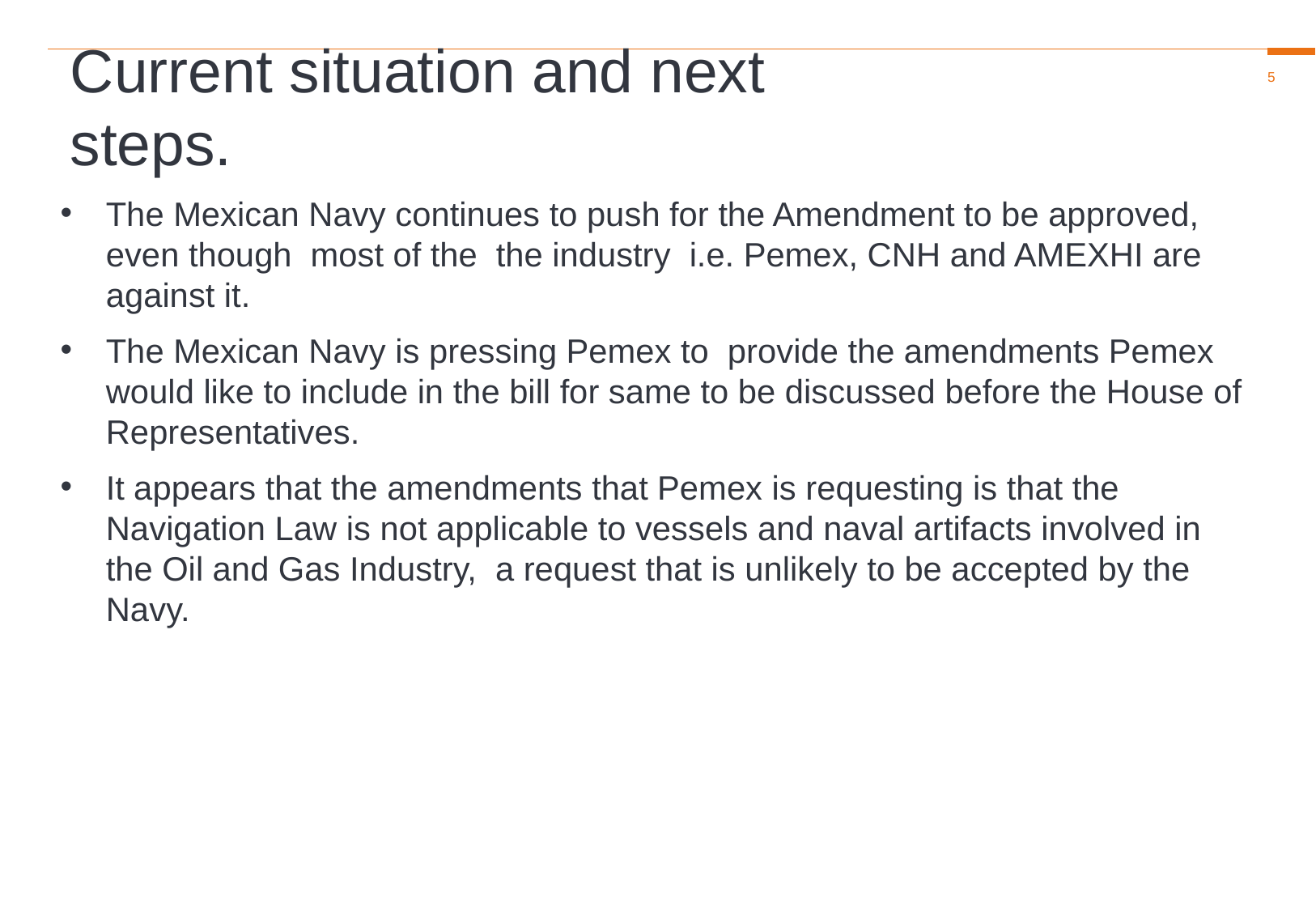

5
# Current situation and next steps.
The Mexican Navy continues to push for the Amendment to be approved, even though  most of the  the industry  i.e. Pemex, CNH and AMEXHI are against it.
The Mexican Navy is pressing Pemex to  provide the amendments Pemex would like to include in the bill for same to be discussed before the House of Representatives.
It appears that the amendments that Pemex is requesting is that the Navigation Law is not applicable to vessels and naval artifacts involved in the Oil and Gas Industry,  a request that is unlikely to be accepted by the Navy.